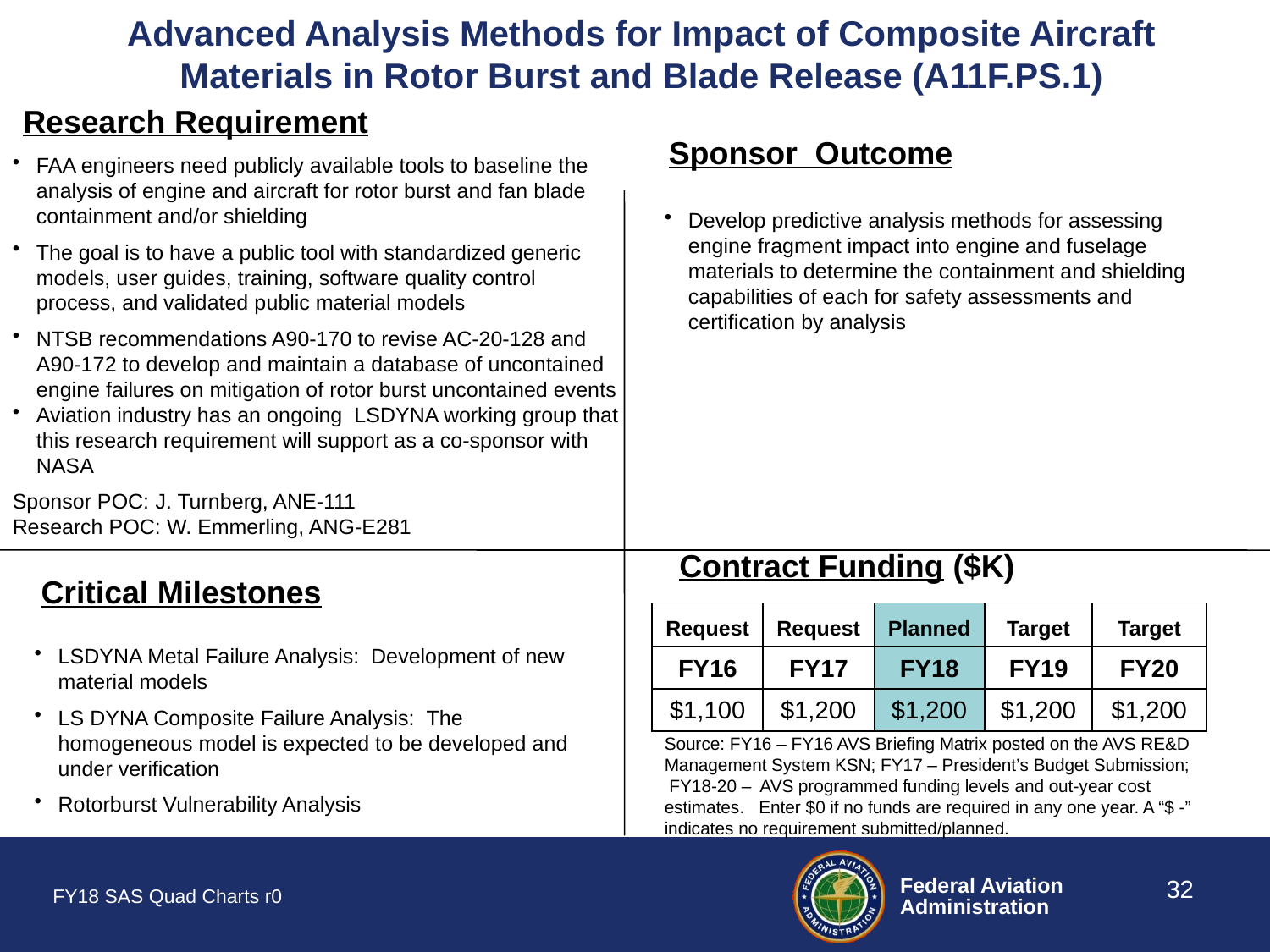

# Advanced Analysis Methods for Impact of Composite Aircraft Materials in Rotor Burst and Blade Release (A11F.PS.1)
Research Requirement
Sponsor  Outcome
FAA engineers need publicly available tools to baseline the analysis of engine and aircraft for rotor burst and fan blade containment and/or shielding
The goal is to have a public tool with standardized generic models, user guides, training, software quality control process, and validated public material models
NTSB recommendations A90-170 to revise AC-20-128 and A90-172 to develop and maintain a database of uncontained engine failures on mitigation of rotor burst uncontained events
Aviation industry has an ongoing  LSDYNA working group that this research requirement will support as a co-sponsor with NASA
Sponsor POC: J. Turnberg, ANE-111
Research POC: W. Emmerling, ANG-E281

Develop predictive analysis methods for assessing engine fragment impact into engine and fuselage materials to determine the containment and shielding capabilities of each for safety assessments and certification by analysis

Contract Funding ($K)

Critical Milestones
| Request | Request | Planned | Target | Target |
| --- | --- | --- | --- | --- |
| FY16 | FY17 | FY18 | FY19 | FY20 |
| $1,100 | $1,200 | $1,200 | $1,200 | $1,200 |
LSDYNA Metal Failure Analysis:  Development of new material models
LS DYNA Composite Failure Analysis:  The homogeneous model is expected to be developed and under verification
Rotorburst Vulnerability Analysis

Source: FY16 – FY16 AVS Briefing Matrix posted on the AVS RE&D Management System KSN; FY17 – President’s Budget Submission;  FY18-20 –  AVS programmed funding levels and out-year cost estimates.   Enter $0 if no funds are required in any one year. A “$ -” indicates no requirement submitted/planned.

32
FY18 SAS Quad Charts r0